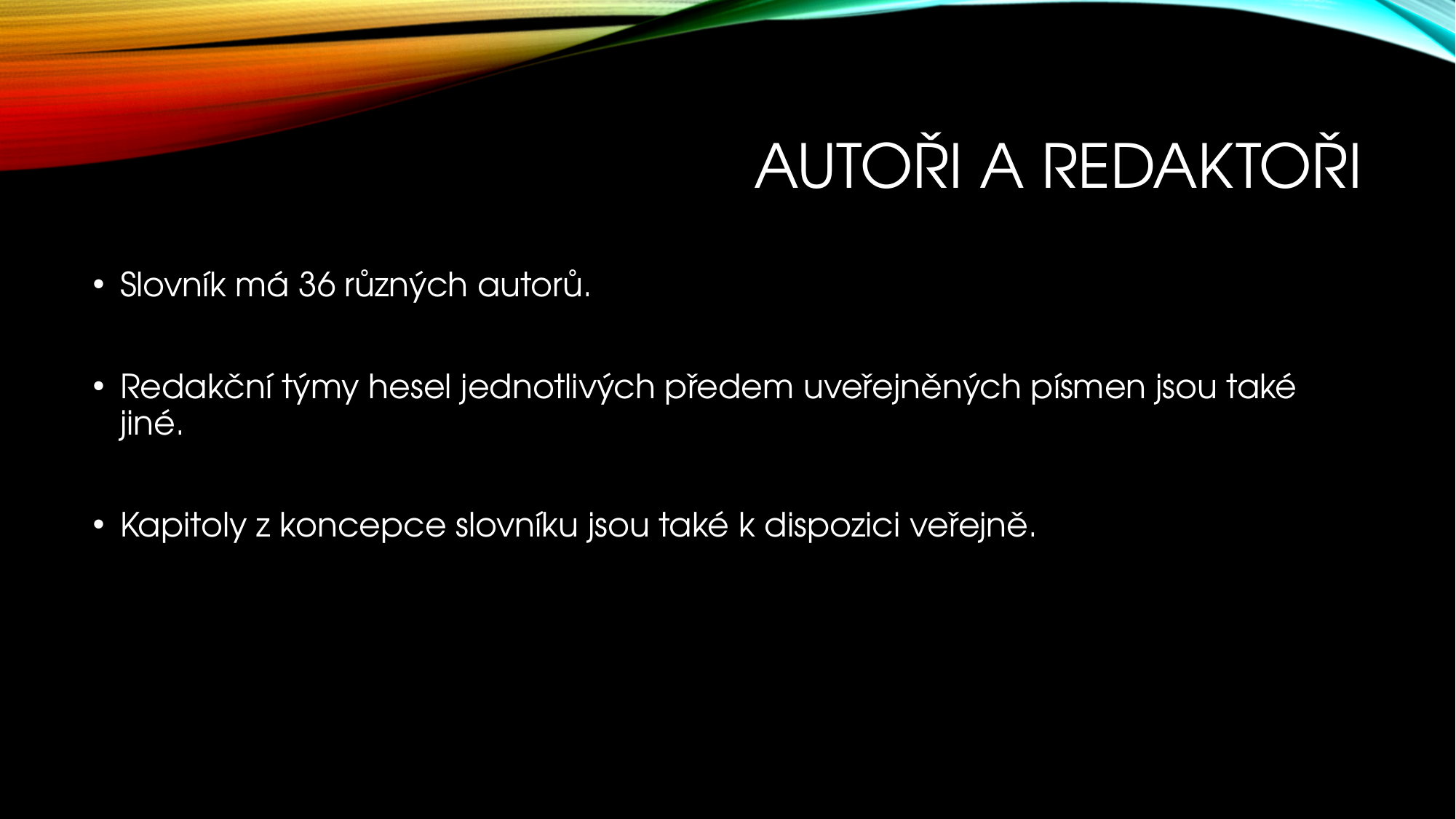

# Autoři a Redaktoři
Slovník má 36 různých autorů.

Redakční týmy hesel jednotlivých předem uveřejněných písmen jsou také jiné.

Kapitoly z koncepce slovníku jsou také k dispozici veřejně.